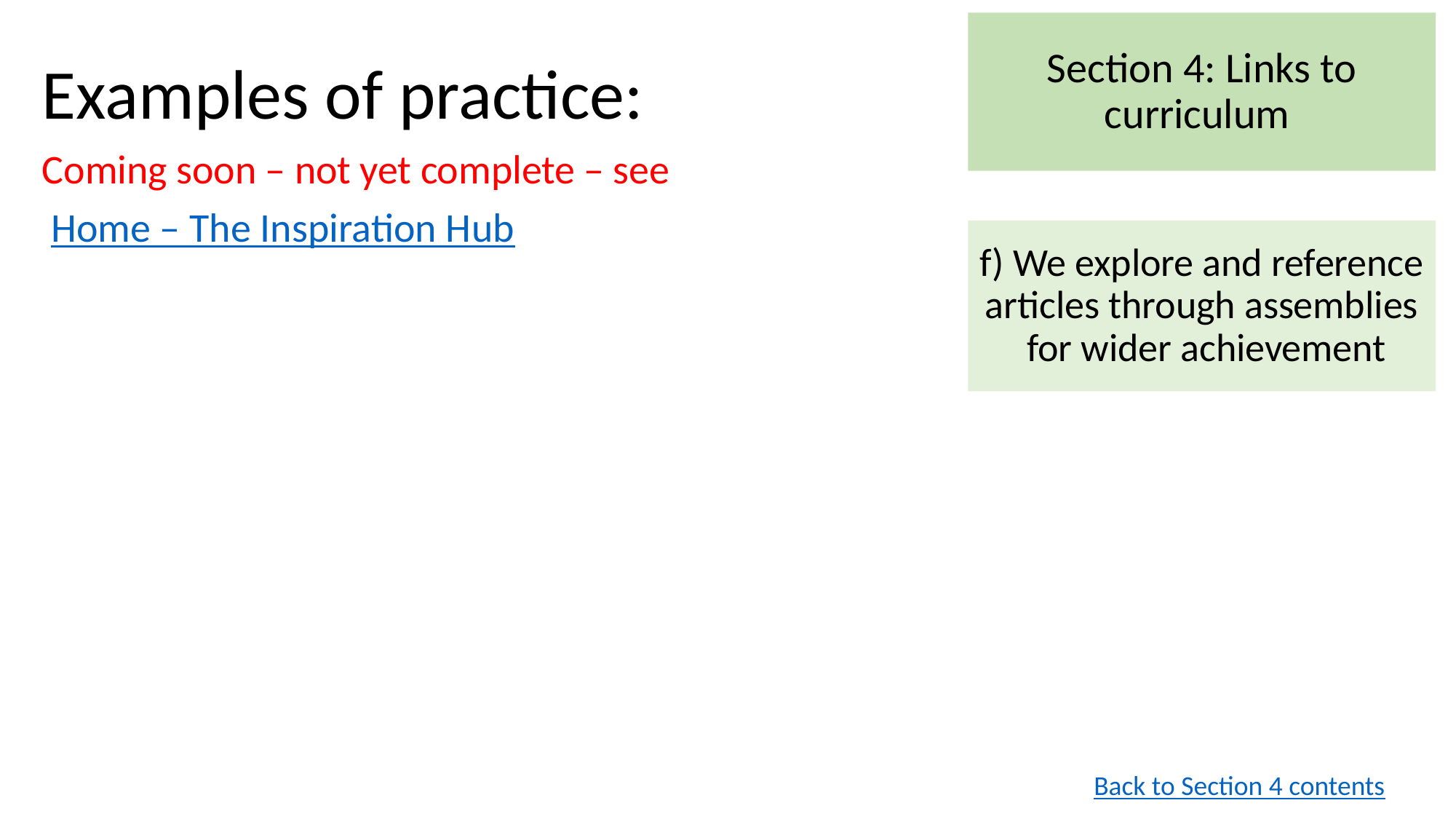

Section 4: Links to curriculum
Examples of practice:
Coming soon – not yet complete – see
 Home – The Inspiration Hub
f) We explore and reference articles through assemblies
 for wider achievement
Back to Section 4 contents